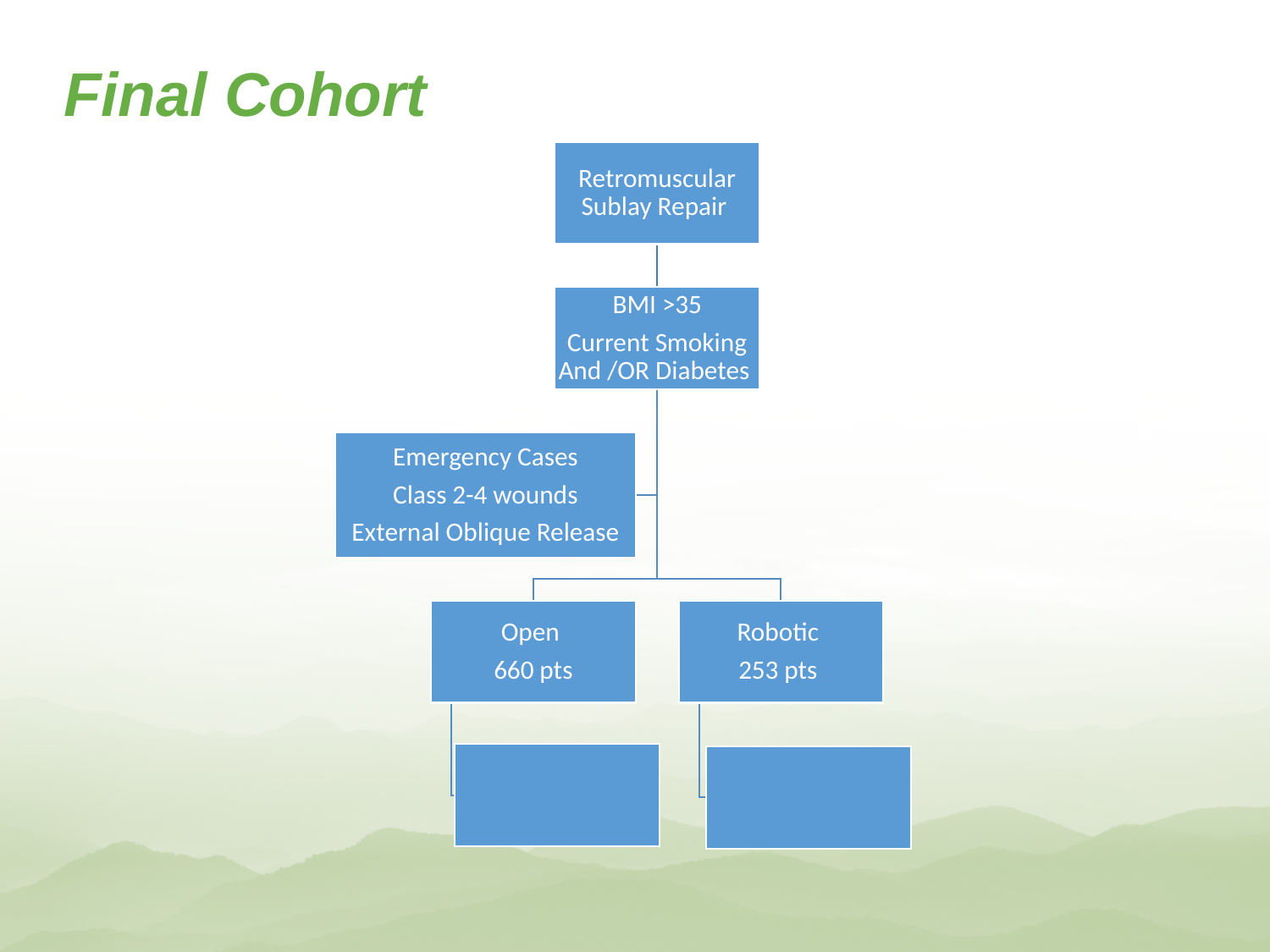

Final Cohort
Retromuscular Sublay Repair
BMI >35
Current Smoking And /OR Diabetes
Open
660 pts

Robotic
253 pts

Emergency Cases
Class 2-4 wounds
External Oblique Release